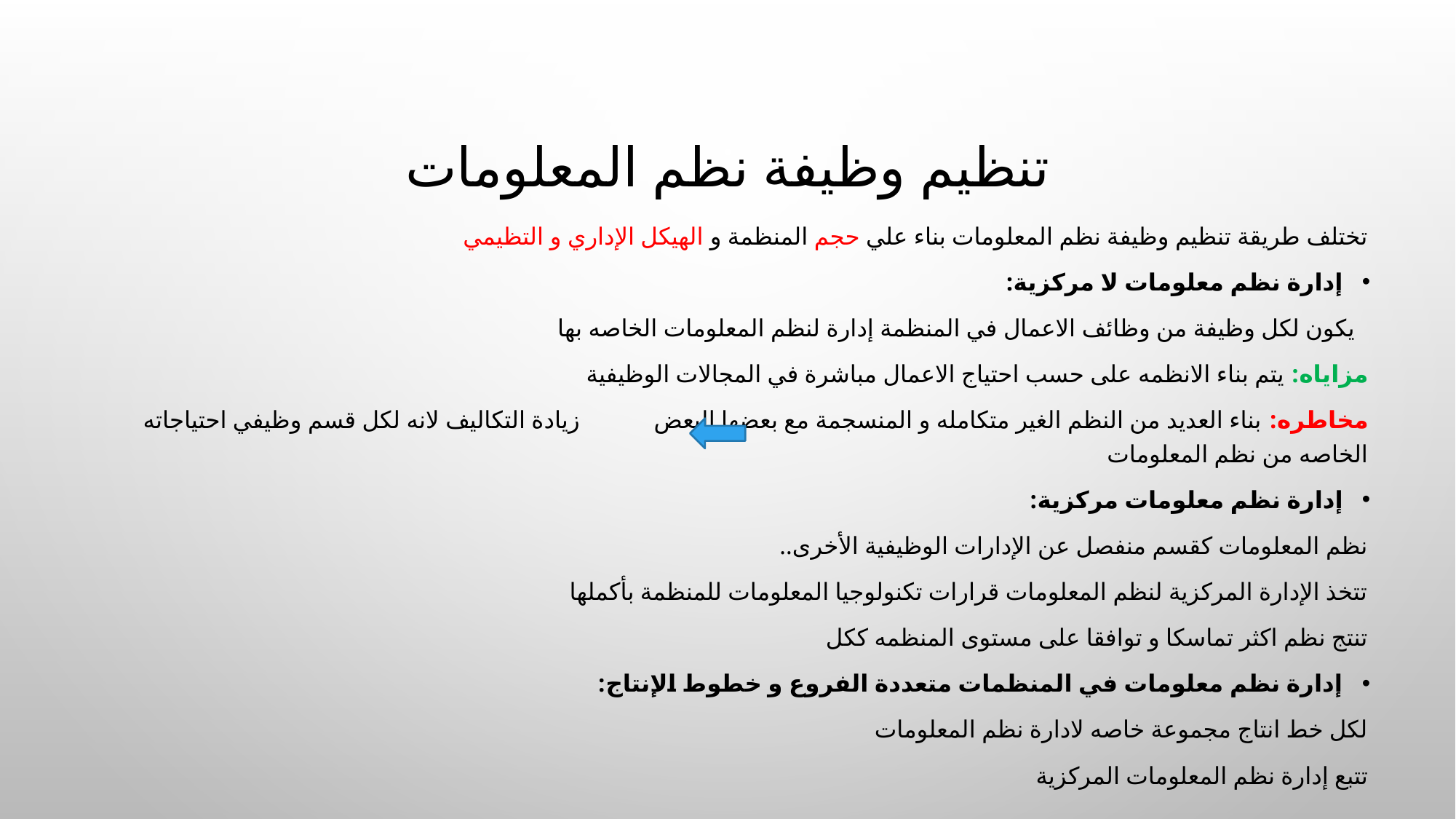

# تنظيم وظيفة نظم المعلومات
تختلف طريقة تنظيم وظيفة نظم المعلومات بناء علي حجم المنظمة و الهيكل الإداري و التظيمي
إدارة نظم معلومات لا مركزية:
  يكون لكل وظيفة من وظائف الاعمال في المنظمة إدارة لنظم المعلومات الخاصه بها
مزاياه: يتم بناء الانظمه على حسب احتياج الاعمال مباشرة في المجالات الوظيفية
مخاطره: بناء العديد من النظم الغير متكامله و المنسجمة مع بعضها البعض            زيادة التكاليف لانه لكل قسم وظيفي احتياجاته الخاصه من نظم المعلومات
إدارة نظم معلومات مركزية:
نظم المعلومات كقسم منفصل عن الإدارات الوظيفية الأخرى..
تتخذ الإدارة المركزية لنظم المعلومات قرارات تكنولوجيا المعلومات للمنظمة بأكملها
تنتج نظم اكثر تماسكا و توافقا على مستوى المنظمه ككل
إدارة نظم معلومات في المنظمات متعددة الفروع و خطوط الإنتاج:
لكل خط انتاج مجموعة خاصه لادارة نظم المعلومات
تتبع إدارة نظم المعلومات المركزية